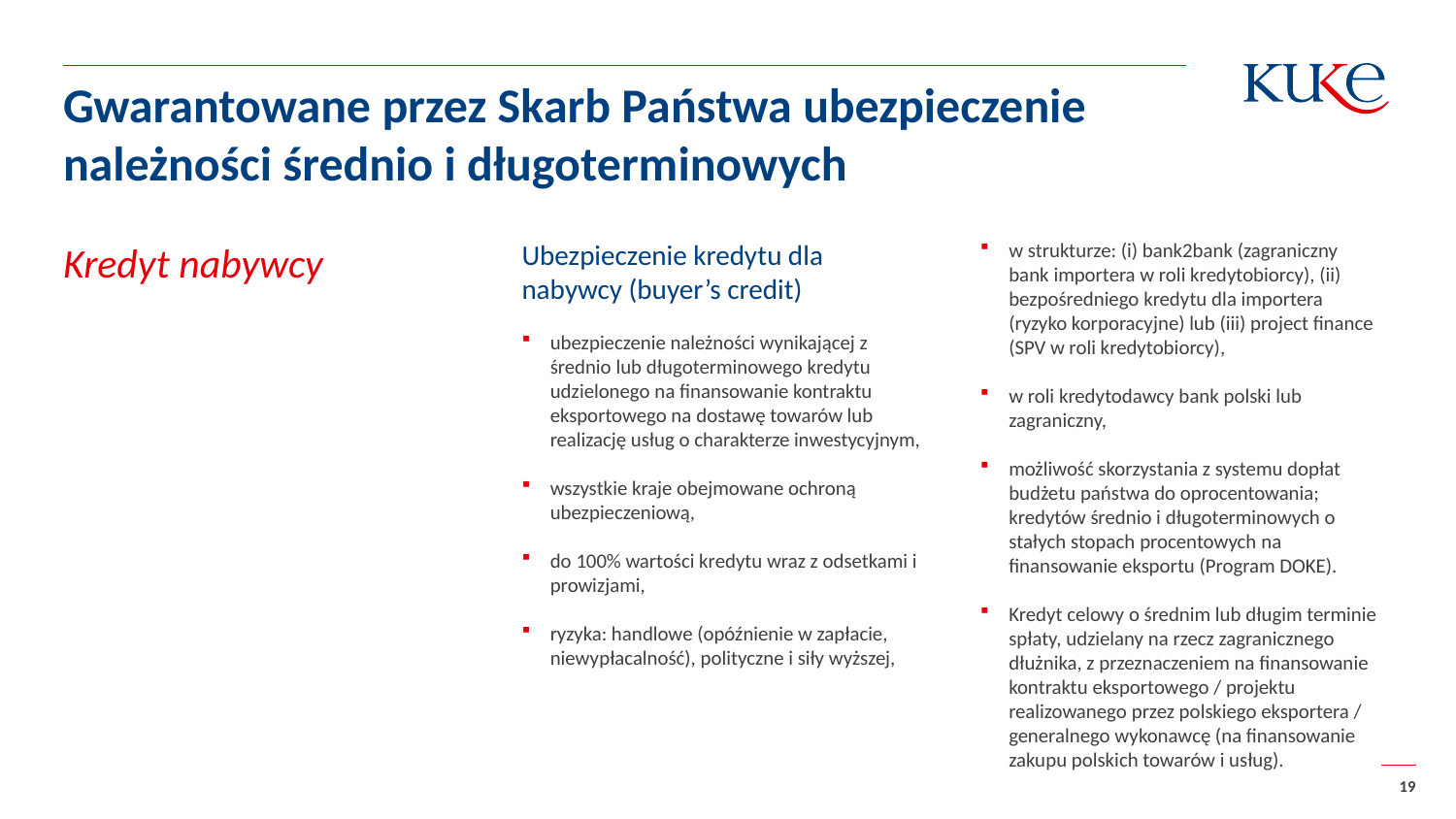

Gwarantowane przez Skarb Państwa ubezpieczenie należności średnio i długoterminowych
Kredyt nabywcy
w strukturze: (i) bank2bank (zagraniczny bank importera w roli kredytobiorcy), (ii) bezpośredniego kredytu dla importera (ryzyko korporacyjne) lub (iii) project finance (SPV w roli kredytobiorcy),
w roli kredytodawcy bank polski lub zagraniczny,
możliwość skorzystania z systemu dopłat budżetu państwa do oprocentowania; kredytów średnio i długoterminowych o stałych stopach procentowych na finansowanie eksportu (Program DOKE).
Kredyt celowy o średnim lub długim terminie spłaty, udzielany na rzecz zagranicznego dłużnika, z przeznaczeniem na finansowanie kontraktu eksportowego / projektu realizowanego przez polskiego eksportera / generalnego wykonawcę (na finansowanie zakupu polskich towarów i usług).
Ubezpieczenie kredytu dla nabywcy (buyer’s credit)
ubezpieczenie należności wynikającej z średnio lub długoterminowego kredytu udzielonego na finansowanie kontraktu eksportowego na dostawę towarów lub realizację usług o charakterze inwestycyjnym,
wszystkie kraje obejmowane ochroną ubezpieczeniową,
do 100% wartości kredytu wraz z odsetkami i prowizjami,
ryzyka: handlowe (opóźnienie w zapłacie, niewypłacalność), polityczne i siły wyższej,